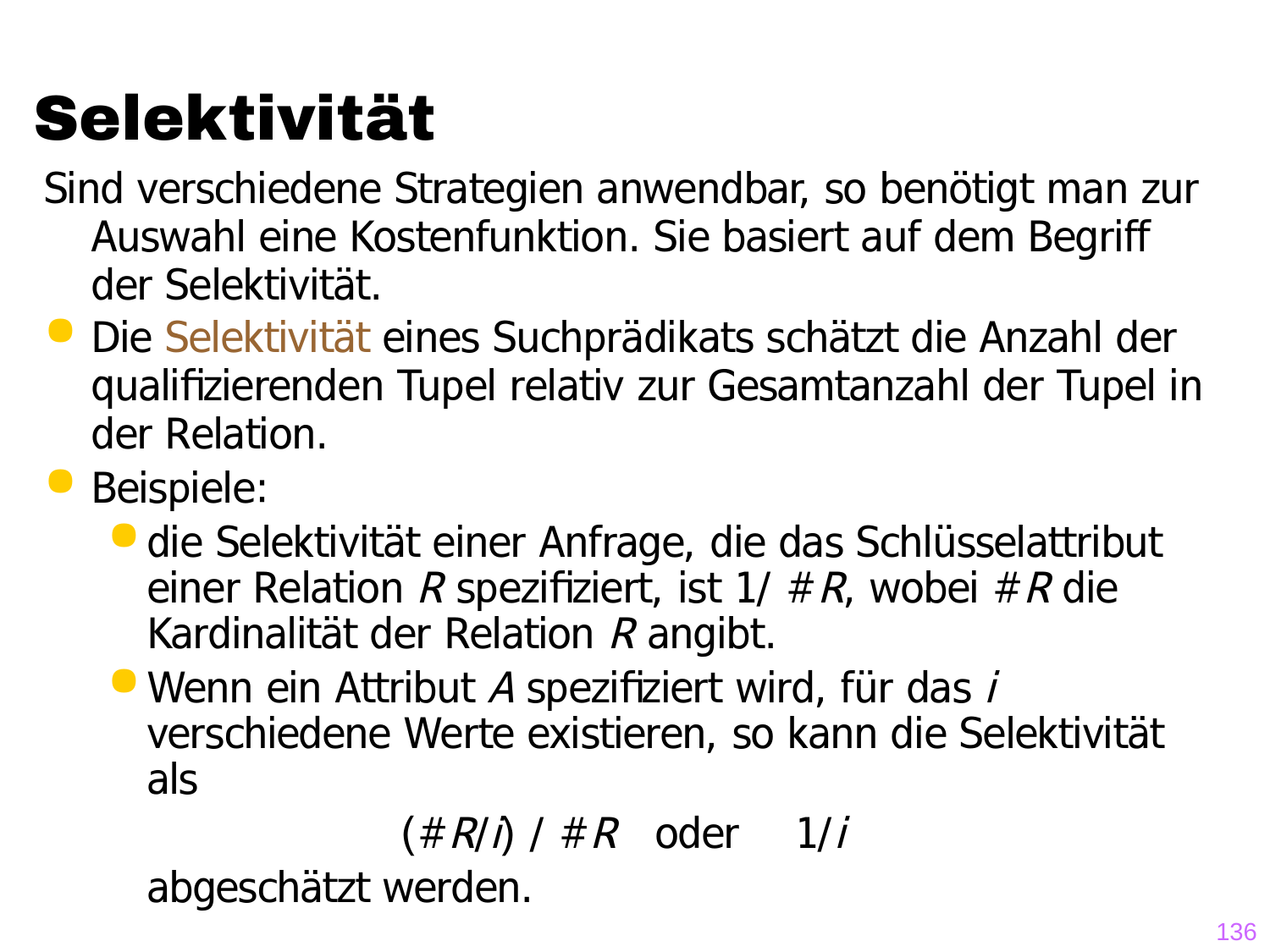

# Selektivität
Sind verschiedene Strategien anwendbar, so benötigt man zur Auswahl eine Kostenfunktion. Sie basiert auf dem Begriff der Selektivität.
Die Selektivität eines Suchprädikats schätzt die Anzahl der qualifizierenden Tupel relativ zur Gesamtanzahl der Tupel in der Relation.
Beispiele:
die Selektivität einer Anfrage, die das Schlüsselattribut einer Relation R spezifiziert, ist 1/ #R, wobei #R die Kardinalität der Relation R angibt.
Wenn ein Attribut A spezifiziert wird, für das i verschiedene Werte existieren, so kann die Selektivität als
			(#R/i) / #R	oder	 1/i
	abgeschätzt werden.
136